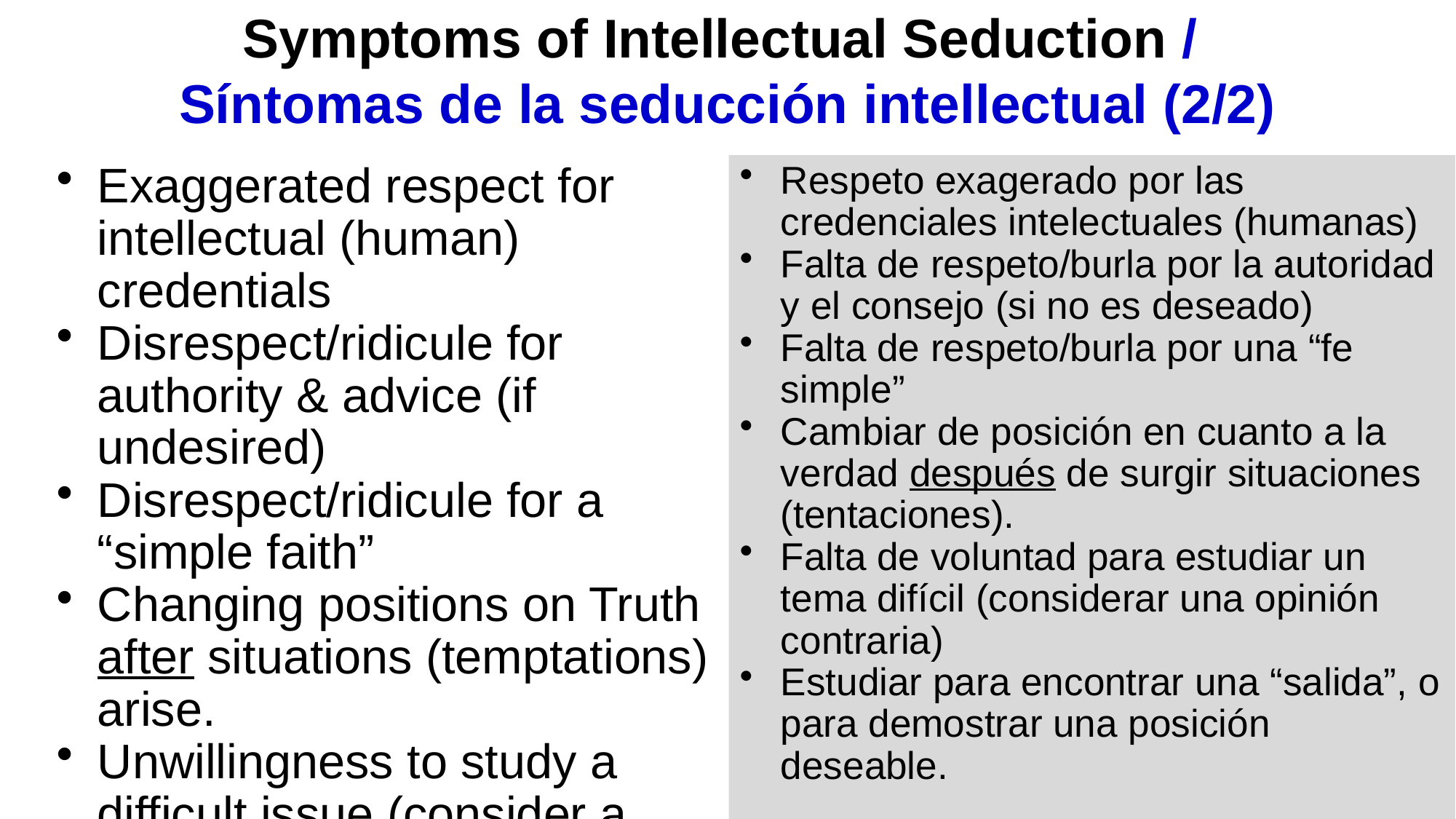

# Symptoms of Intellectual Seduction / Síntomas de la seducción intellectual (2/2)
Respeto exagerado por las credenciales intelectuales (humanas)
Falta de respeto/burla por la autoridad y el consejo (si no es deseado)
Falta de respeto/burla por una “fe simple”
Cambiar de posición en cuanto a la verdad después de surgir situaciones (tentaciones).
Falta de voluntad para estudiar un tema difícil (considerar una opinión contraria)
Estudiar para encontrar una “salida”, o para demostrar una posición deseable.
Exaggerated respect for intellectual (human) credentials
Disrespect/ridicule for authority & advice (if undesired)
Disrespect/ridicule for a “simple faith”
Changing positions on Truth after situations (temptations) arise.
Unwillingness to study a difficult issue (consider a contrary view)
Studying to find a “way out,” or prove a desirable position.
28